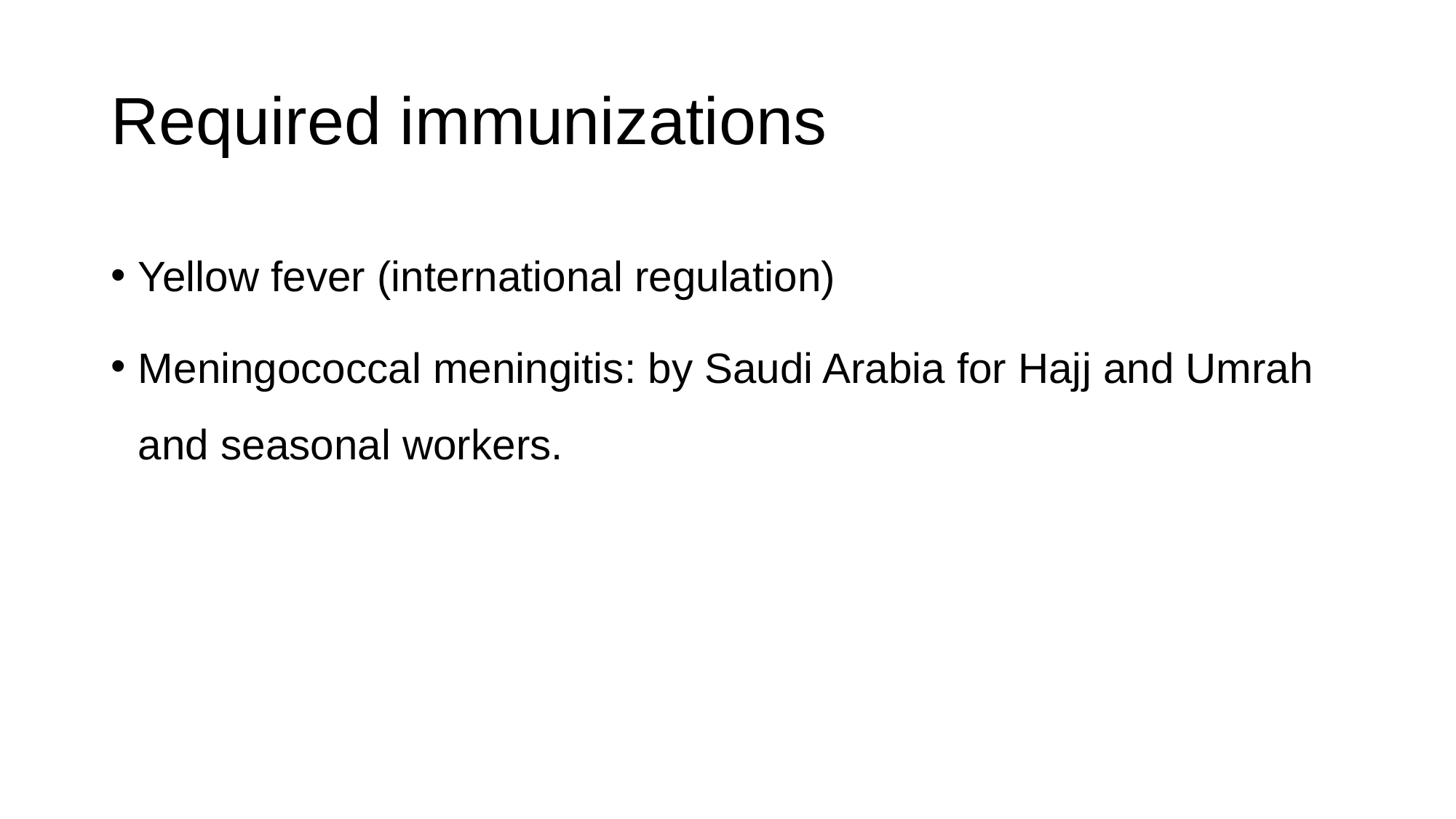

# Required immunizations
Yellow fever (international regulation)
Meningococcal meningitis: by Saudi Arabia for Hajj and Umrah and seasonal workers.